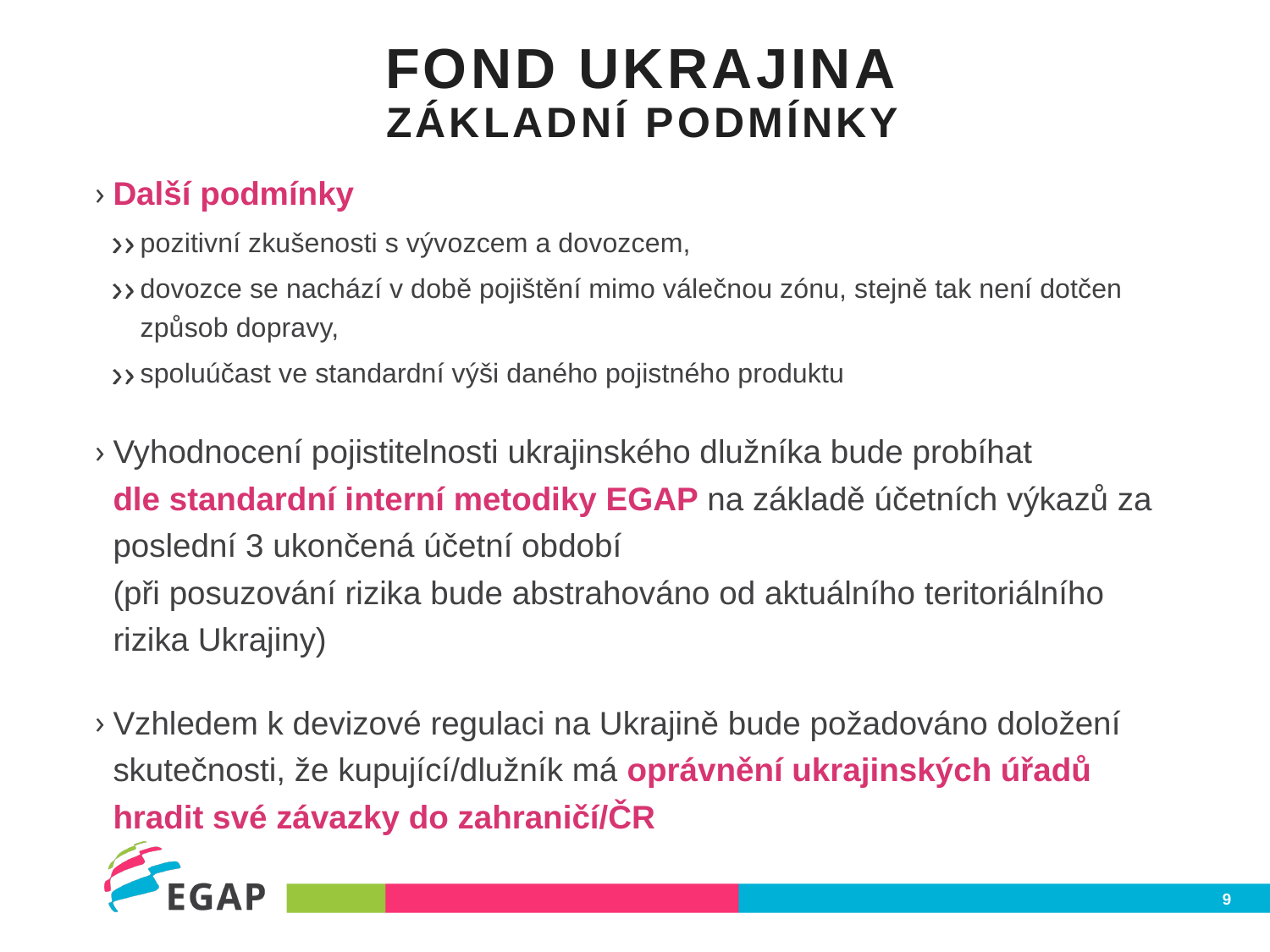

# Fond Ukrajina základní podmínky
Další podmínky
pozitivní zkušenosti s vývozcem a dovozcem,
dovozce se nachází v době pojištění mimo válečnou zónu, stejně tak není dotčen způsob dopravy,
spoluúčast ve standardní výši daného pojistného produktu

Vyhodnocení pojistitelnosti ukrajinského dlužníka bude probíhat
dle standardní interní metodiky EGAP na základě účetních výkazů za poslední 3 ukončená účetní období
(při posuzování rizika bude abstrahováno od aktuálního teritoriálního rizika Ukrajiny)

Vzhledem k devizové regulaci na Ukrajině bude požadováno doložení skutečnosti, že kupující/dlužník má oprávnění ukrajinských úřadů hradit své závazky do zahraničí/ČR